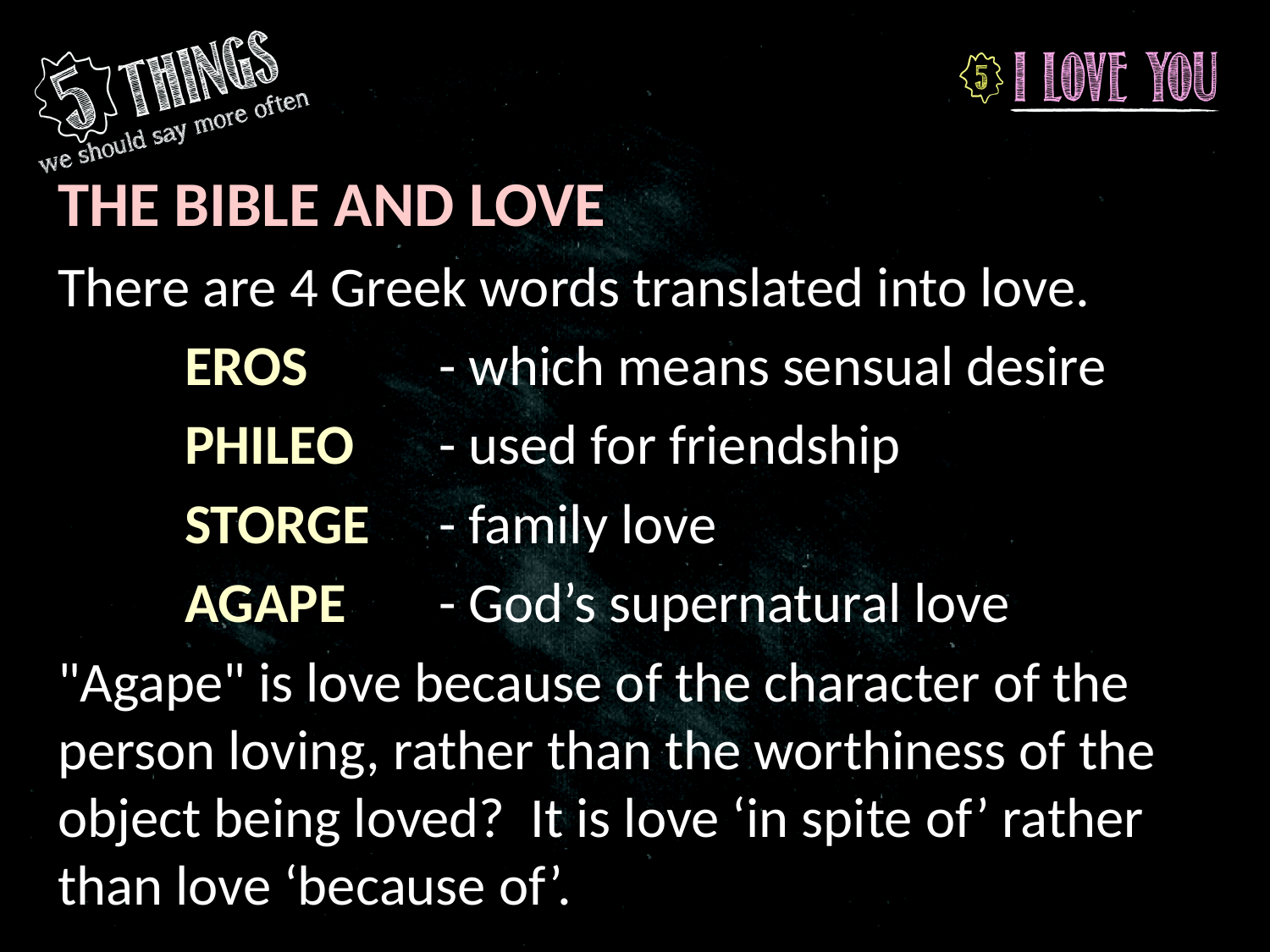

The Bible and Love
There are 4 Greek words translated into love.
	EROS		- which means sensual desire
	PHILEO	- used for friendship
	STORGE	- family love
	AGAPE	- God’s supernatural love
"Agape" is love because of the character of the person loving, rather than the worthiness of the object being loved?  It is love ‘in spite of’ rather than love ‘because of’.